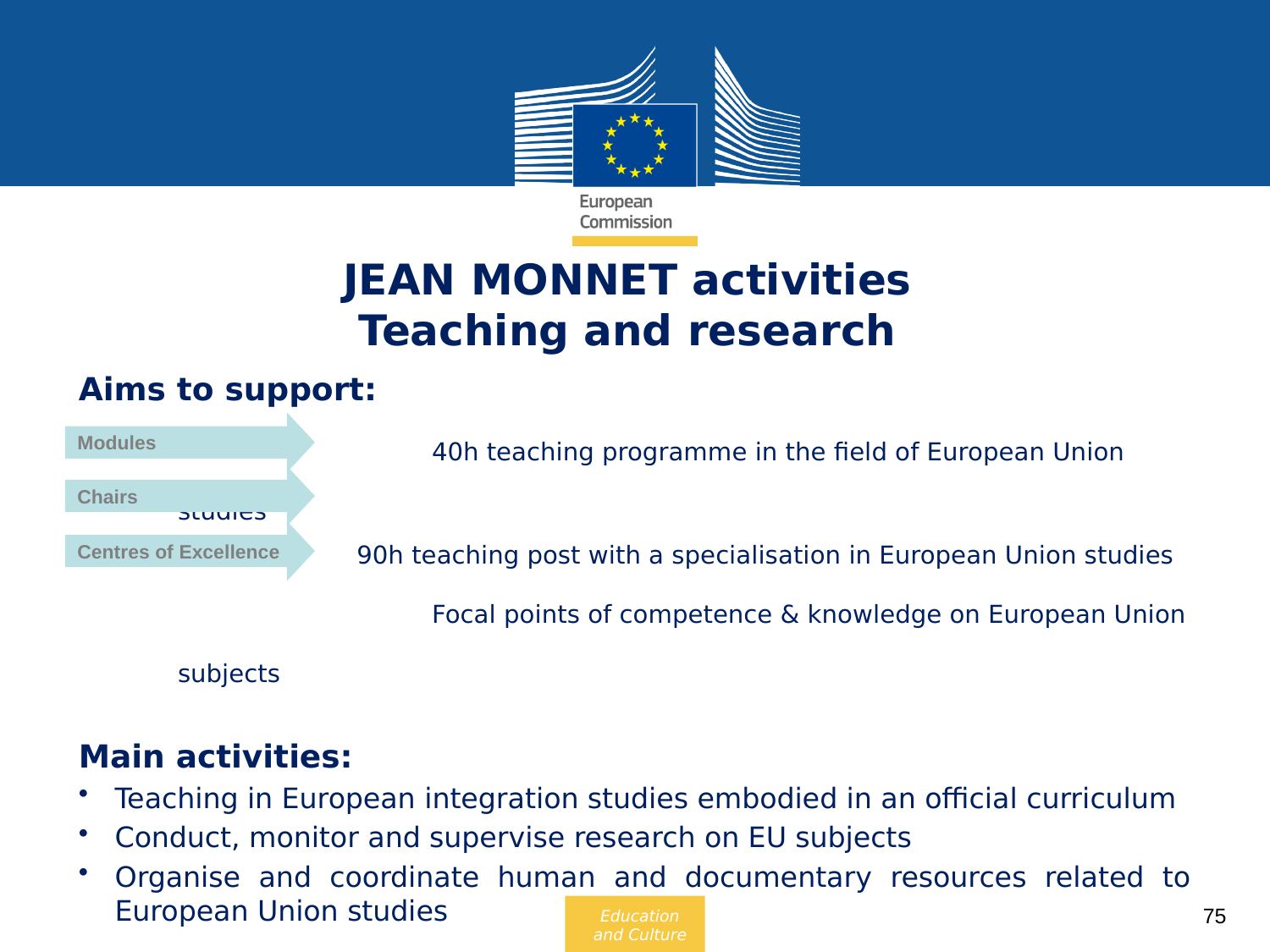

JEAN MONNET activities
Teaching and research
Aims to support:
			40h teaching programme in the field of European Union studies
			90h teaching post with a specialisation in European Union studies
			Focal points of competence & knowledge on European Union subjects

Main activities:
Teaching in European integration studies embodied in an official curriculum
Conduct, monitor and supervise research on EU subjects
Organise and coordinate human and documentary resources related to European Union studies
Modules
Chairs
Centres of Excellence
75